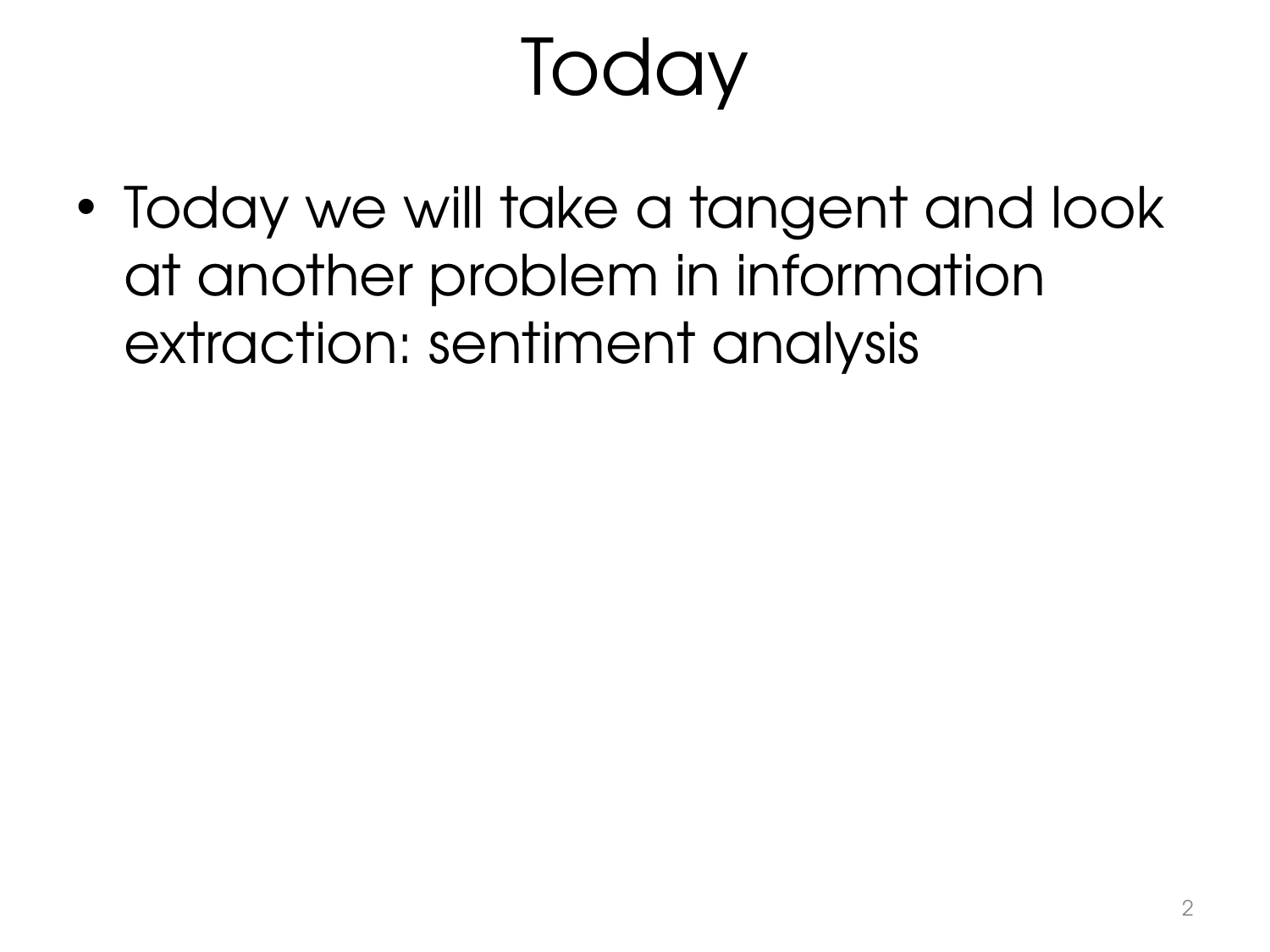

# Today
Today we will take a tangent and look at another problem in information extraction: sentiment analysis
2